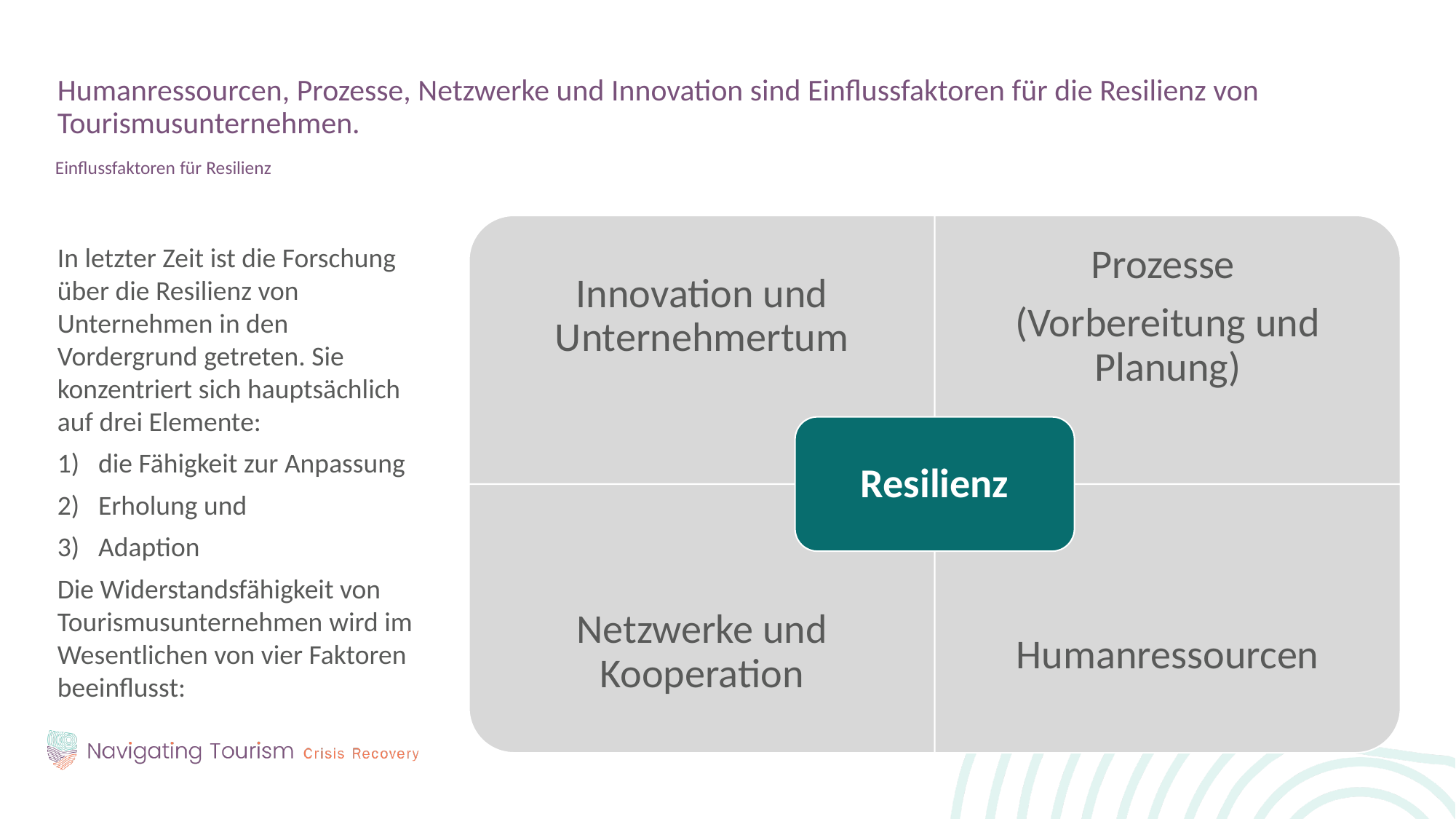

Humanressourcen, Prozesse, Netzwerke und Innovation sind Einflussfaktoren für die Resilienz von Tourismusunternehmen.
Einflussfaktoren für Resilienz
In letzter Zeit ist die Forschung über die Resilienz von Unternehmen in den Vordergrund getreten. Sie konzentriert sich hauptsächlich auf drei Elemente:
die Fähigkeit zur Anpassung
Erholung und
Adaption
Die Widerstandsfähigkeit von Tourismusunternehmen wird im Wesentlichen von vier Faktoren beeinflusst:
Innovation und Unternehmertum

Prozesse
(Vorbereitung und Planung)

Resilienz

Netzwerke und Kooperation
Humanressourcen